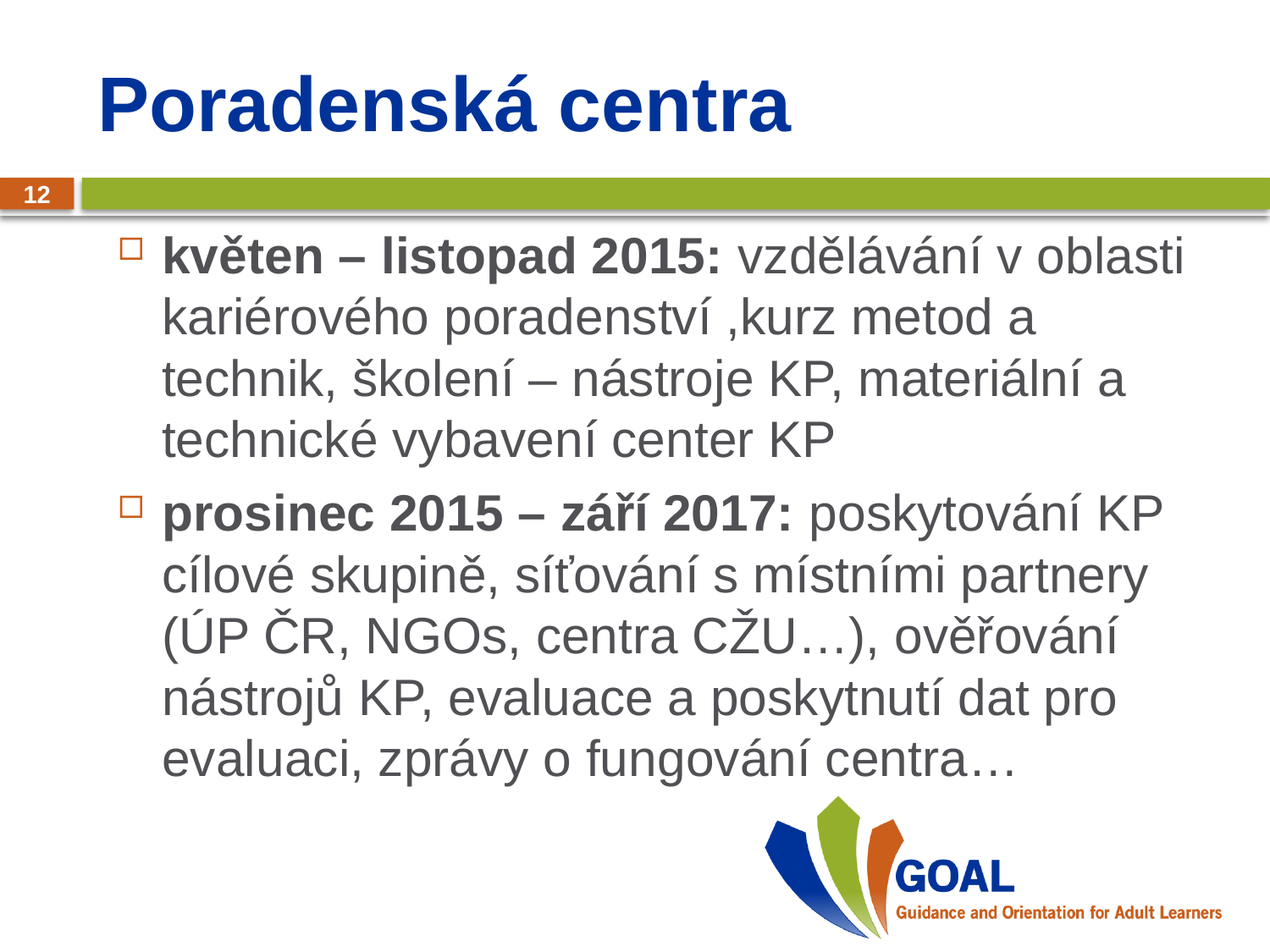

# Poradenská centra
12
květen – listopad 2015: vzdělávání v oblasti kariérového poradenství ,kurz metod a technik, školení – nástroje KP, materiální a technické vybavení center KP
prosinec 2015 – září 2017: poskytování KP cílové skupině, síťování s místními partnery (ÚP ČR, NGOs, centra CŽU…), ověřování nástrojů KP, evaluace a poskytnutí dat pro evaluaci, zprávy o fungování centra…